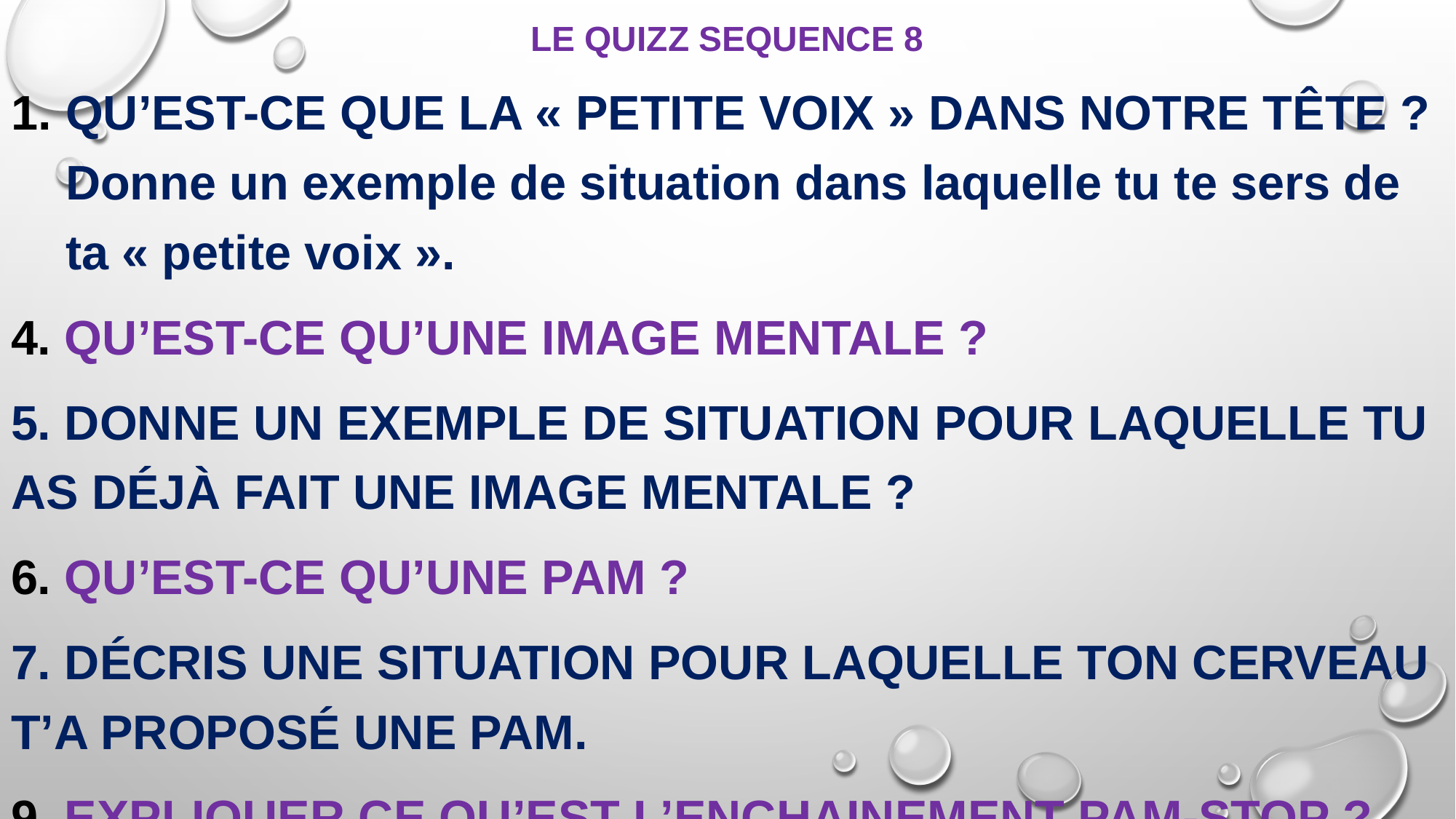

# LE QUIZZ SEQUENCE 8
Qu’est-ce que la « petite voix » dans notre tête ? Donne un exemple de situation dans laquelle tu te sers de ta « petite voix ».
4. Qu’est-ce qu’une image mentale ?
5. Donne un exemple de situation pour laquelle tu as déjà fait une image mentale ?
6. Qu’est-ce qu’une PAM ?
7. Décris une situation pour laquelle ton cerveau t’a proposé une PAM.
9. Expliquer ce qu’est l’enchainement PAM-STOP ?